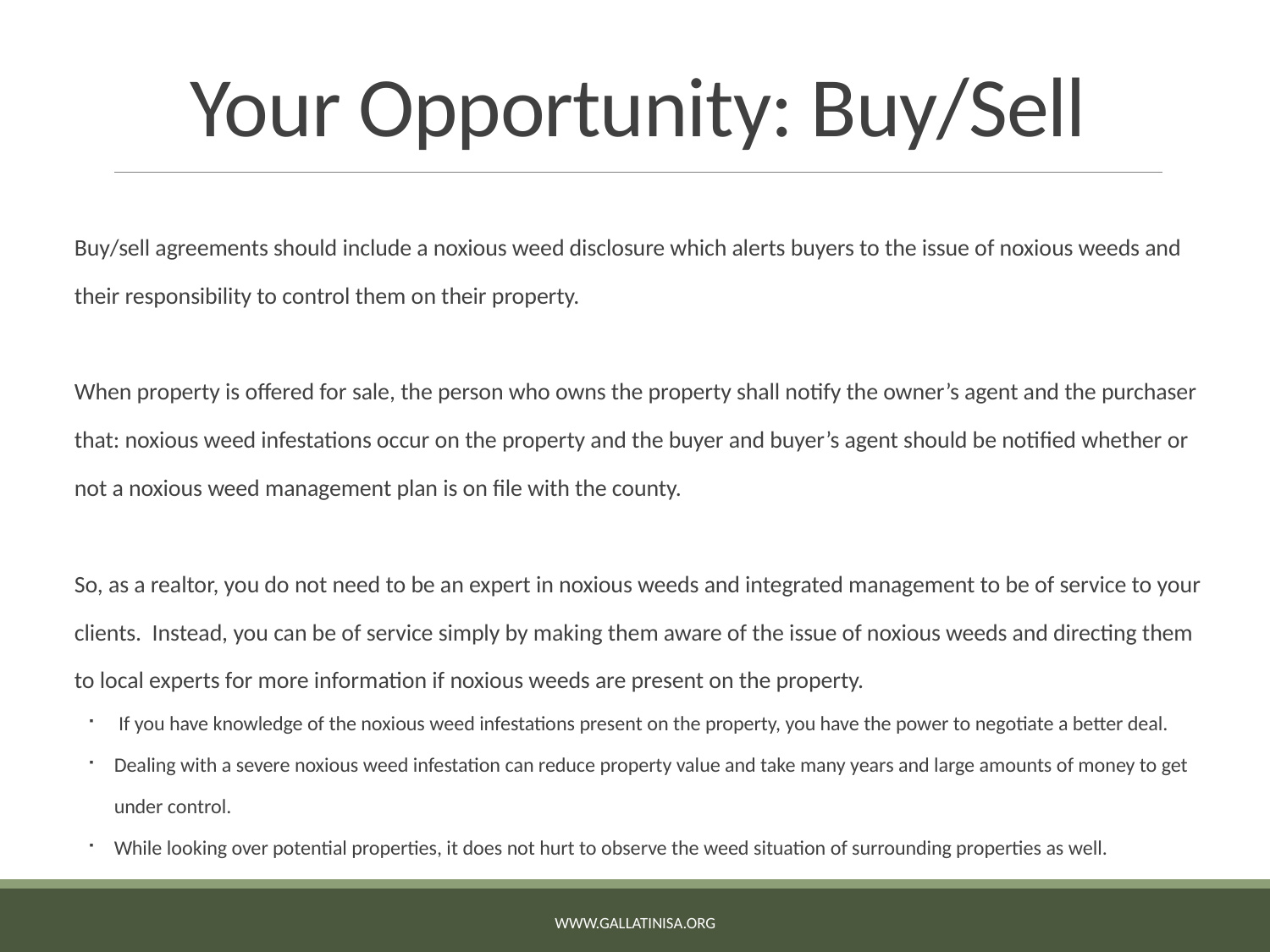

# Your Opportunity: Buy/Sell
Buy/sell agreements should include a noxious weed disclosure which alerts buyers to the issue of noxious weeds and their responsibility to control them on their property.

When property is offered for sale, the person who owns the property shall notify the owner’s agent and the purchaser that: noxious weed infestations occur on the property and the buyer and buyer’s agent should be notified whether or not a noxious weed management plan is on file with the county.

So, as a realtor, you do not need to be an expert in noxious weeds and integrated management to be of service to your clients.  Instead, you can be of service simply by making them aware of the issue of noxious weeds and directing them to local experts for more information if noxious weeds are present on the property.
 If you have knowledge of the noxious weed infestations present on the property, you have the power to negotiate a better deal.
Dealing with a severe noxious weed infestation can reduce property value and take many years and large amounts of money to get under control.
While looking over potential properties, it does not hurt to observe the weed situation of surrounding properties as well.

www.gallatinisa.org